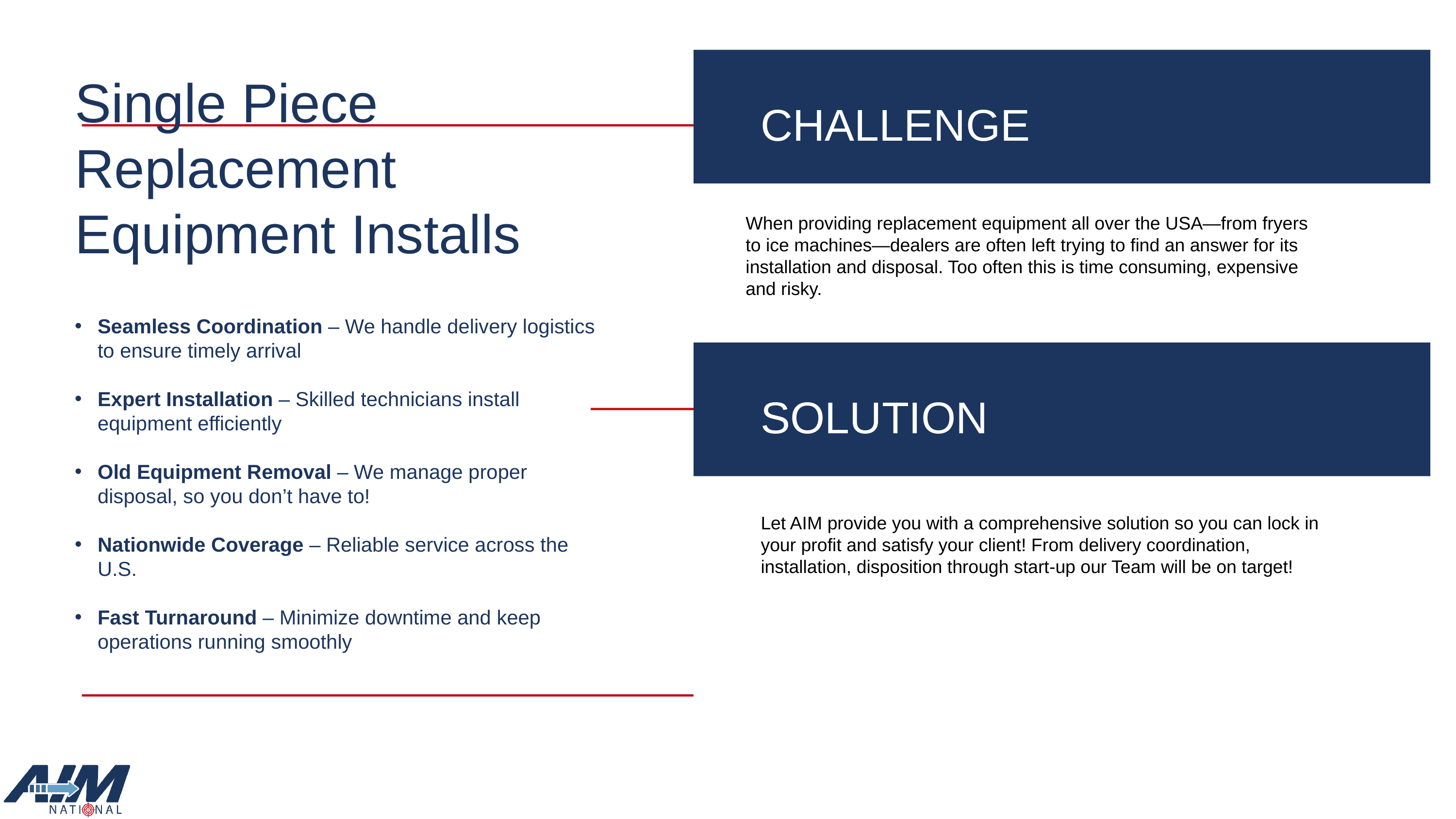

# Single Piece Replacement Equipment Installs

CHALLENGE

When providing replacement equipment all over the USA—from fryers to ice machines—dealers are often left trying to find an answer for its installation and disposal. Too often this is time consuming, expensive and risky.

Seamless Coordination – We handle delivery logistics to ensure timely arrival

Expert Installation – Skilled technicians install equipment efficiently

Old Equipment Removal – We manage proper disposal, so you don’t have to!

Nationwide Coverage – Reliable service across the U.S.

Fast Turnaround – Minimize downtime and keep operations running smoothly

SOLUTION
Let AIM provide you with a comprehensive solution so you can lock in your profit and satisfy your client! From delivery coordination, installation, disposition through start-up our Team will be on target!